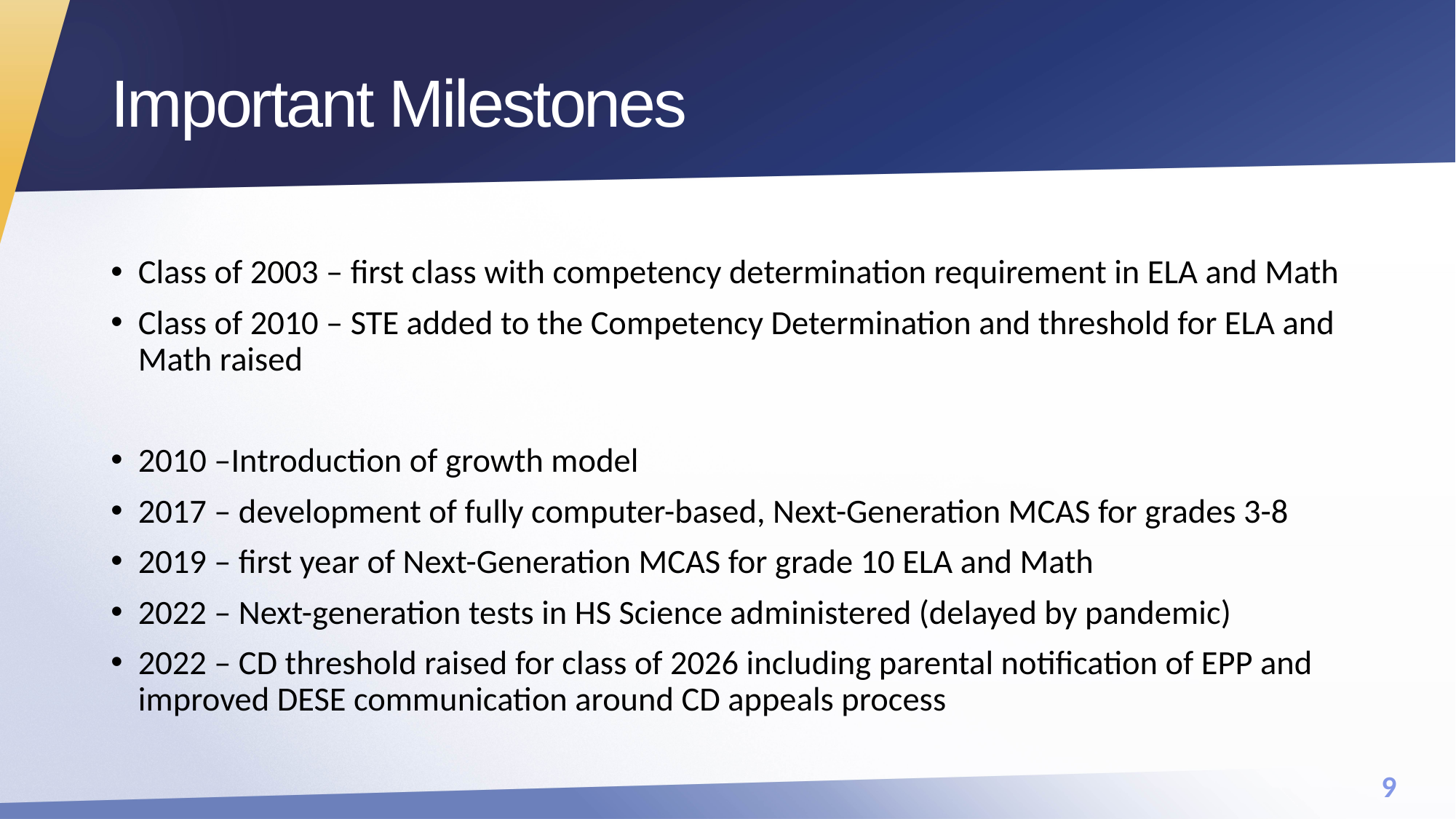

# Important Milestones
Class of 2003 – first class with competency determination requirement in ELA and Math
Class of 2010 – STE added to the Competency Determination and threshold for ELA and Math raised

2010 –Introduction of growth model
2017 – development of fully computer-based, Next-Generation MCAS for grades 3-8
2019 – first year of Next-Generation MCAS for grade 10 ELA and Math
2022 – Next-generation tests in HS Science administered (delayed by pandemic)
2022 – CD threshold raised for class of 2026 including parental notification of EPP and improved DESE communication around CD appeals process